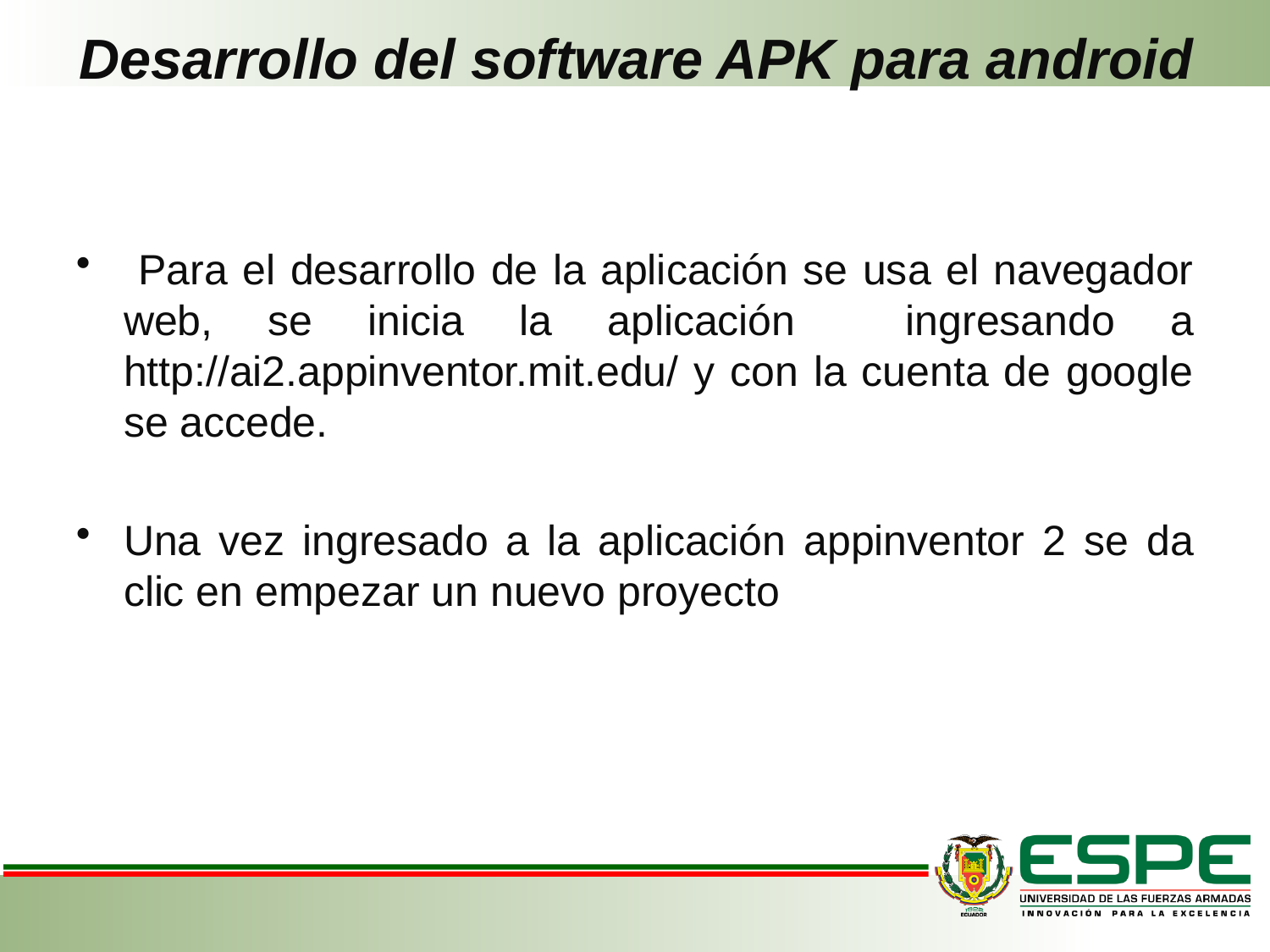

# Desarrollo del software APK para android
 Para el desarrollo de la aplicación se usa el navegador web, se inicia la aplicación  ingresando a http://ai2.appinventor.mit.edu/ y con la cuenta de google se accede.

Una vez ingresado a la aplicación appinventor 2 se da clic en empezar un nuevo proyecto